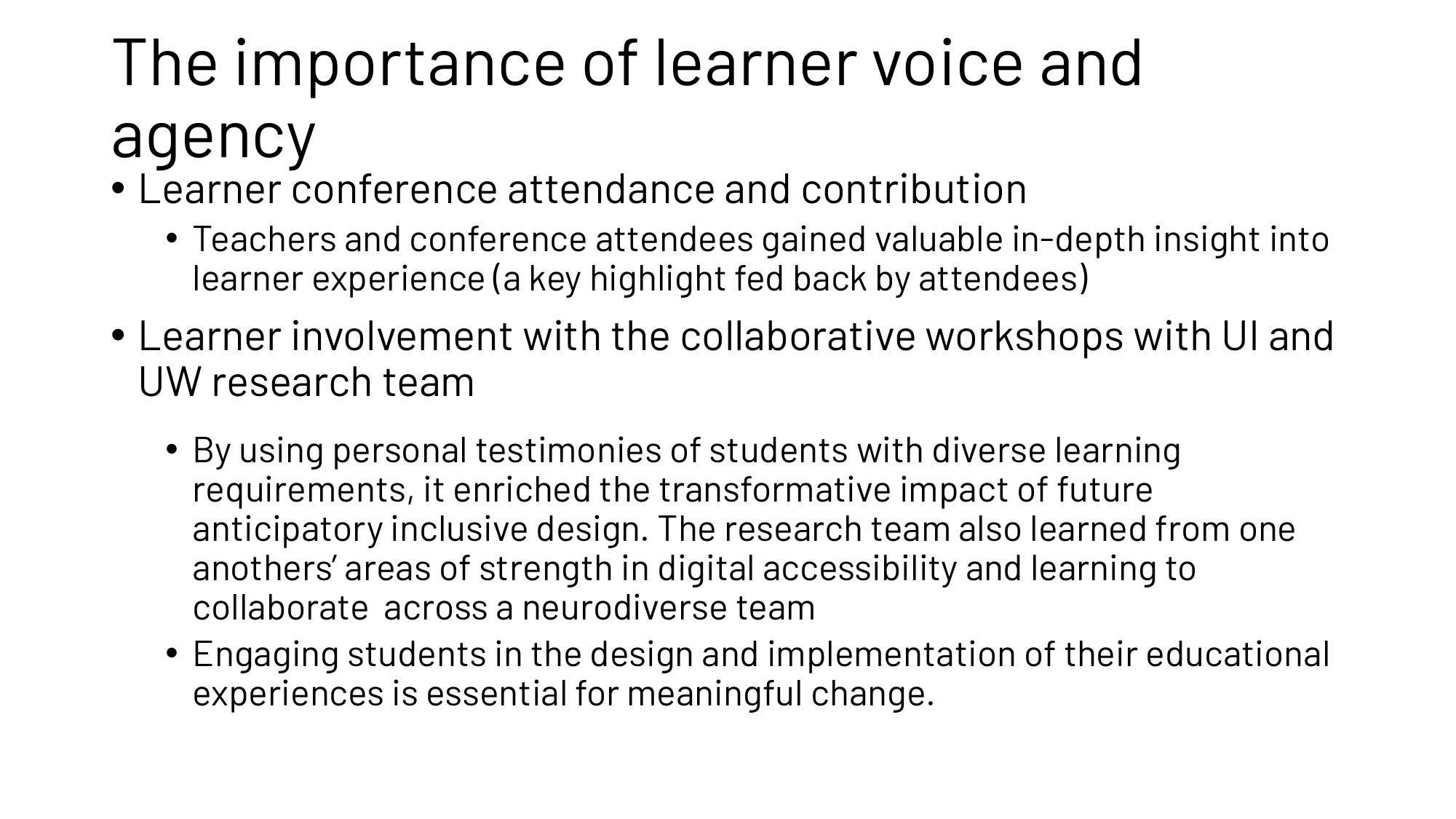

# The importance of learner voice and agency
Learner conference attendance and contribution
Teachers and conference attendees gained valuable in-depth insight into learner experience (a key highlight fed back by attendees)
Learner involvement with the collaborative workshops with UI and UW research team
By using personal testimonies of students with diverse learning requirements, it enriched the transformative impact of future anticipatory inclusive design. The research team also learned from one anothers’ areas of strength in digital accessibility and learning to collaborate  across a neurodiverse team
Engaging students in the design and implementation of their educational experiences is essential for meaningful change.